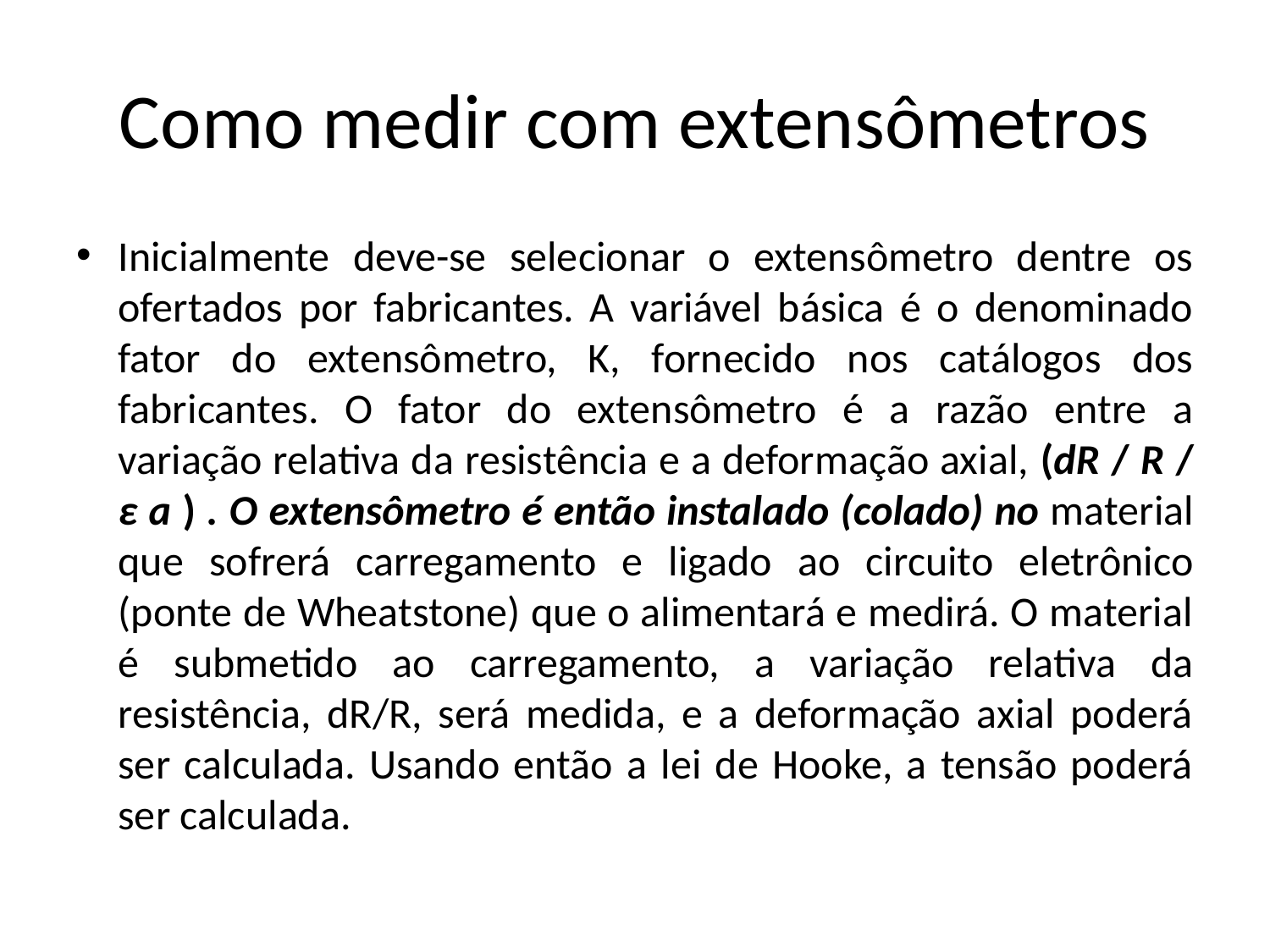

# Como medir com extensômetros
Inicialmente deve-se selecionar o extensômetro dentre os ofertados por fabricantes. A variável básica é o denominado fator do extensômetro, K, fornecido nos catálogos dos fabricantes. O fator do extensômetro é a razão entre a variação relativa da resistência e a deformação axial, (dR / R / ε a ) . O extensômetro é então instalado (colado) no material que sofrerá carregamento e ligado ao circuito eletrônico (ponte de Wheatstone) que o alimentará e medirá. O material é submetido ao carregamento, a variação relativa da resistência, dR/R, será medida, e a deformação axial poderá ser calculada. Usando então a lei de Hooke, a tensão poderá ser calculada.